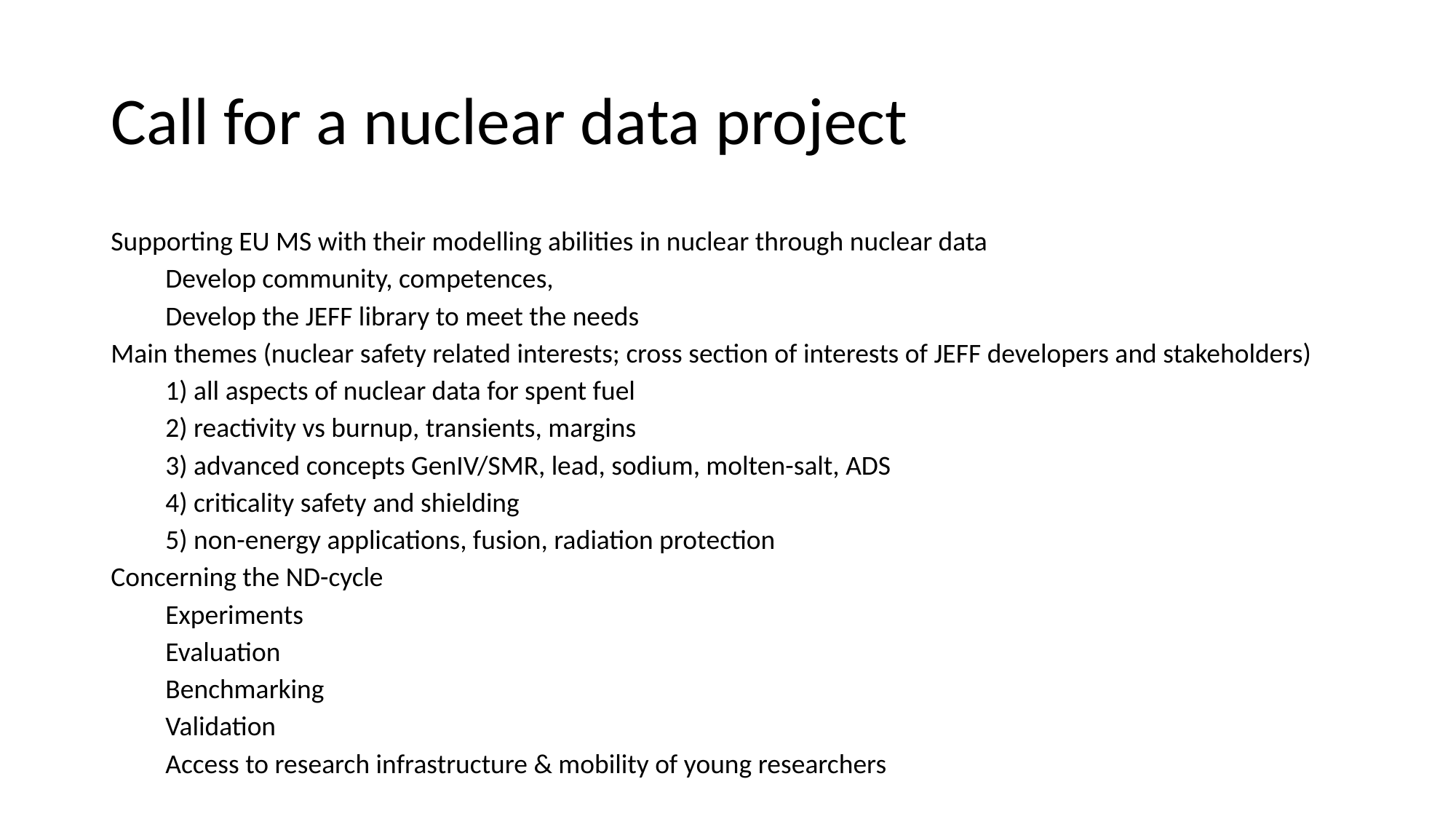

# Call for a nuclear data project
Supporting EU MS with their modelling abilities in nuclear through nuclear data
Develop community, competences,
Develop the JEFF library to meet the needs
Main themes (nuclear safety related interests; cross section of interests of JEFF developers and stakeholders)
1) all aspects of nuclear data for spent fuel
2) reactivity vs burnup, transients, margins
3) advanced concepts GenIV/SMR, lead, sodium, molten-salt, ADS
4) criticality safety and shielding
5) non-energy applications, fusion, radiation protection
Concerning the ND-cycle
Experiments
Evaluation
Benchmarking
Validation
Access to research infrastructure & mobility of young researchers